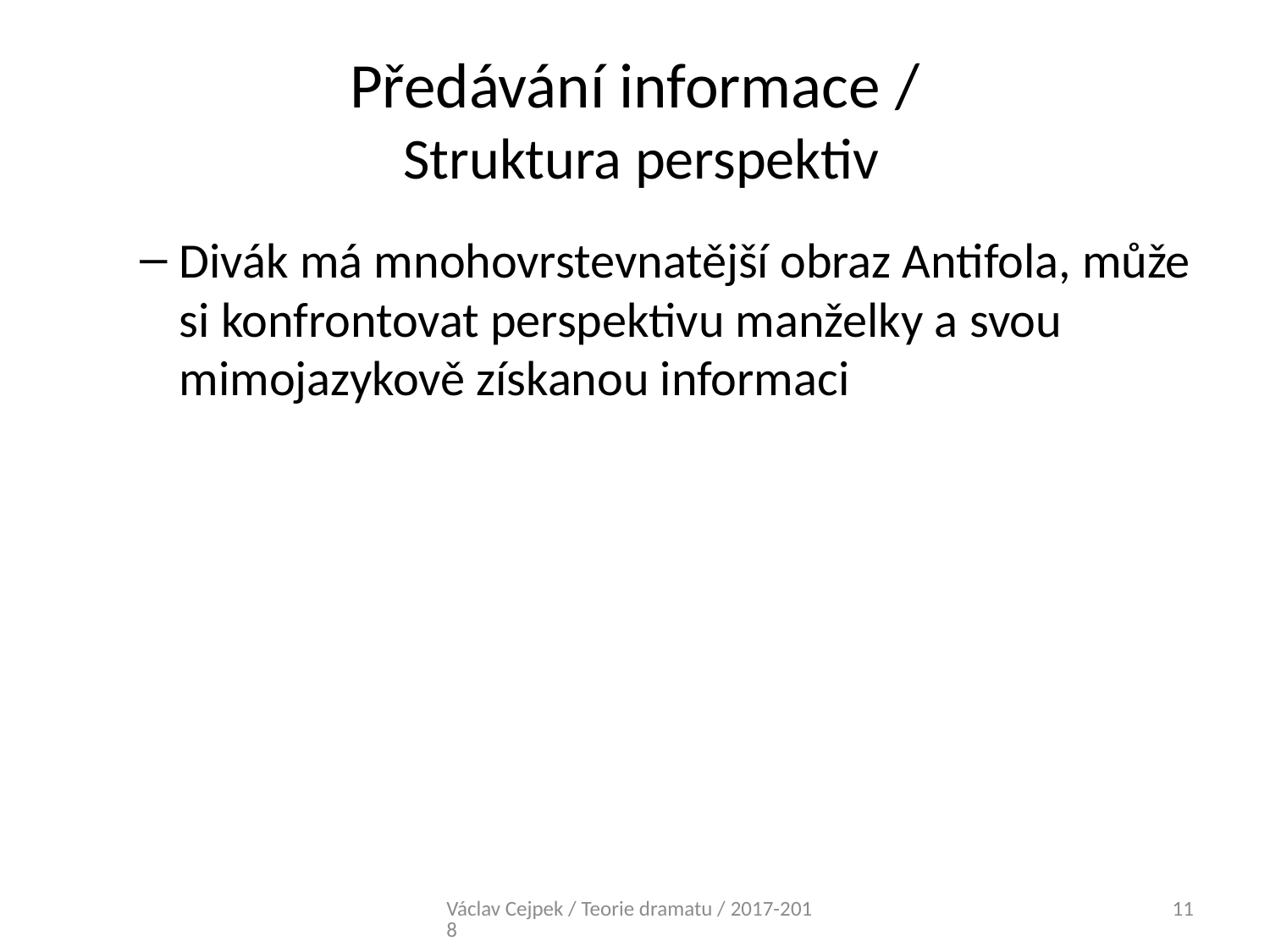

# Předávání informace / Struktura perspektiv
Divák má mnohovrstevnatější obraz Antifola, může si konfrontovat perspektivu manželky a svou mimojazykově získanou informaci
Václav Cejpek / Teorie dramatu / 2017-2018
11